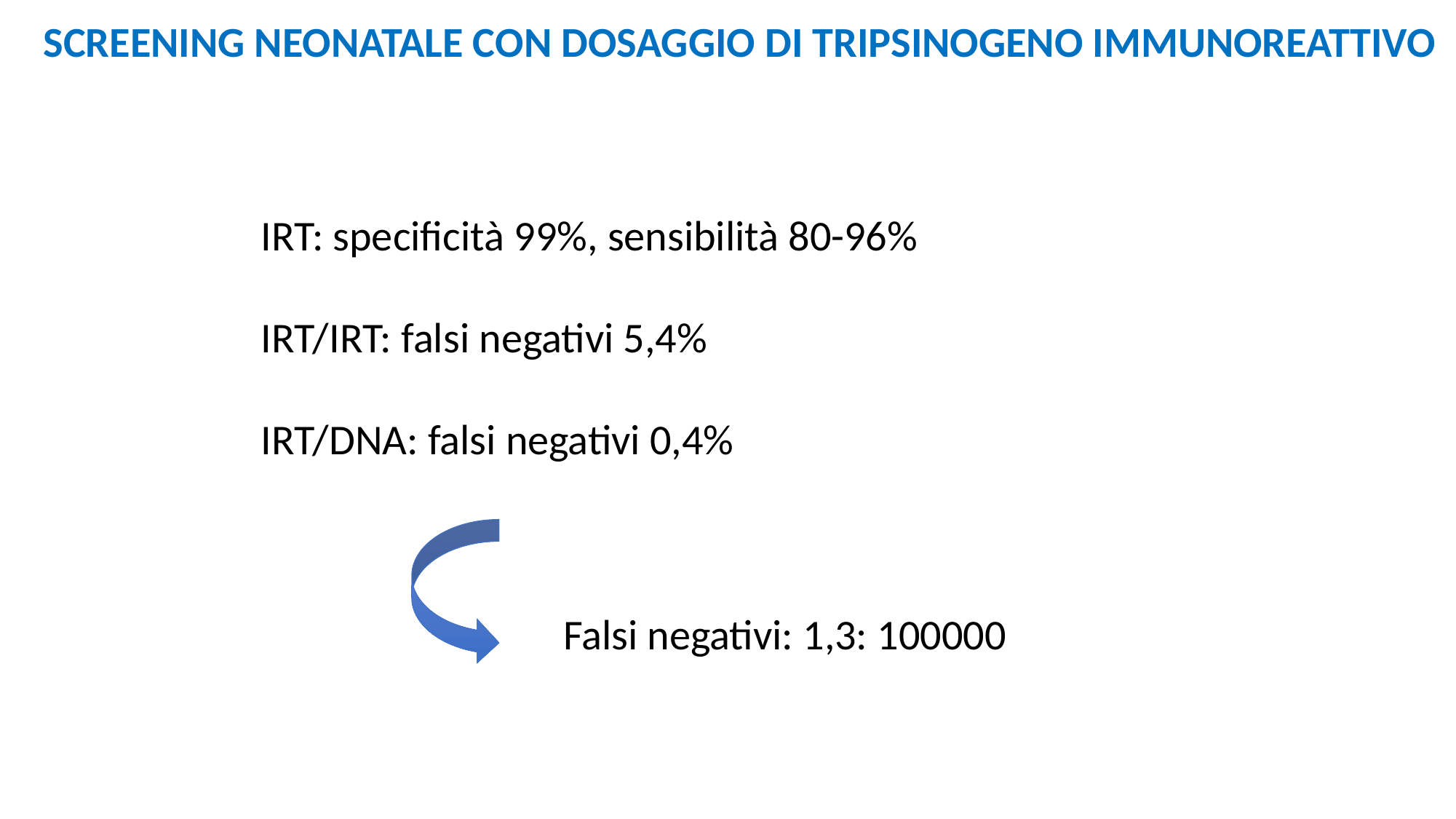

SCREENING NEONATALE CON DOSAGGIO DI TRIPSINOGENO IMMUNOREATTIVO
IRT: specificità 99%, sensibilità 80-96%

IRT/IRT: falsi negativi 5,4%

IRT/DNA: falsi negativi 0,4%

Falsi negativi: 1,3: 100000